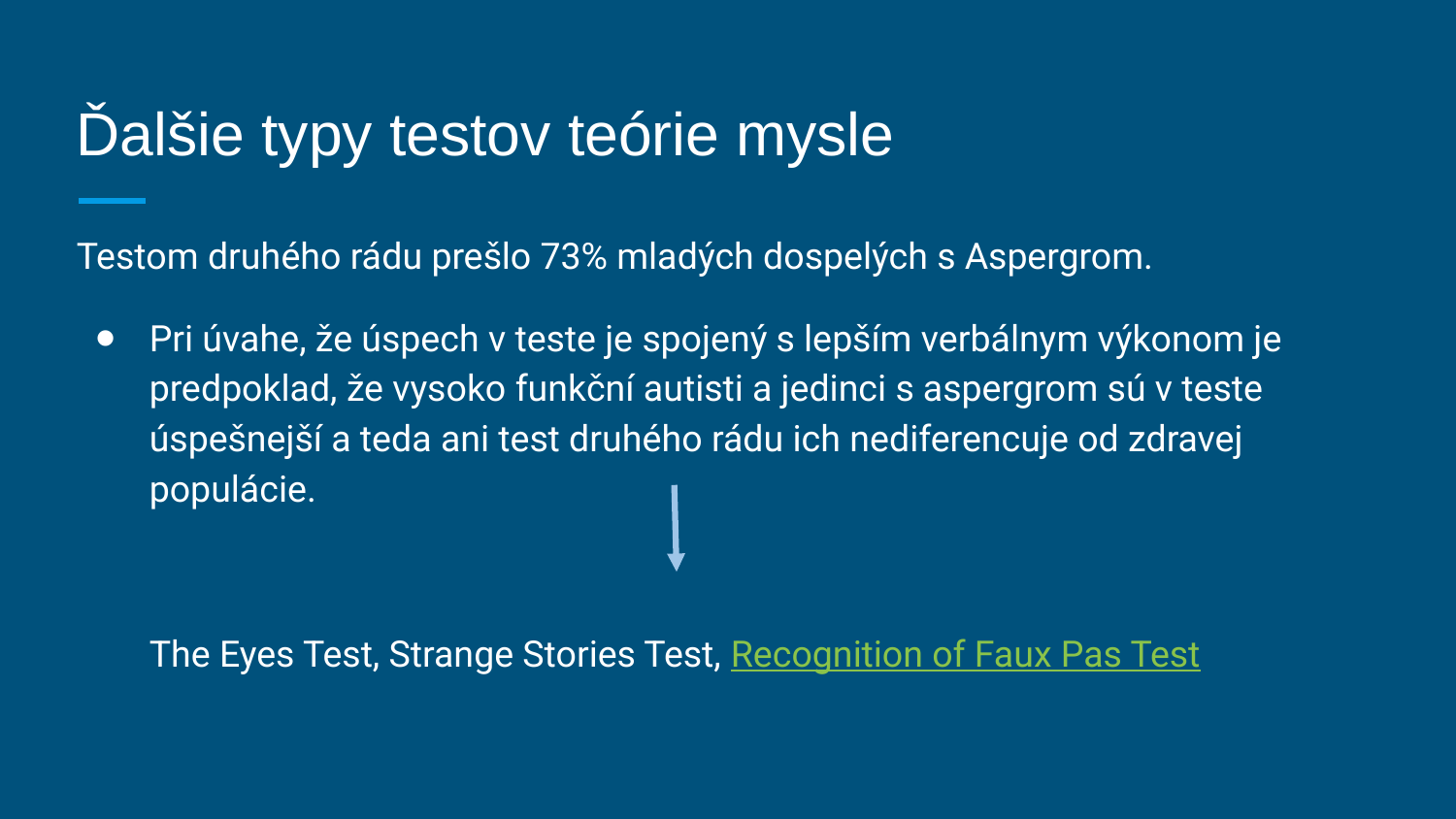

# Ďalšie typy testov teórie mysle
Testom druhého rádu prešlo 73% mladých dospelých s Aspergrom.
Pri úvahe, že úspech v teste je spojený s lepším verbálnym výkonom je predpoklad, že vysoko funkční autisti a jedinci s aspergrom sú v teste úspešnejší a teda ani test druhého rádu ich nediferencuje od zdravej populácie.

The Eyes Test, Strange Stories Test, Recognition of Faux Pas Test